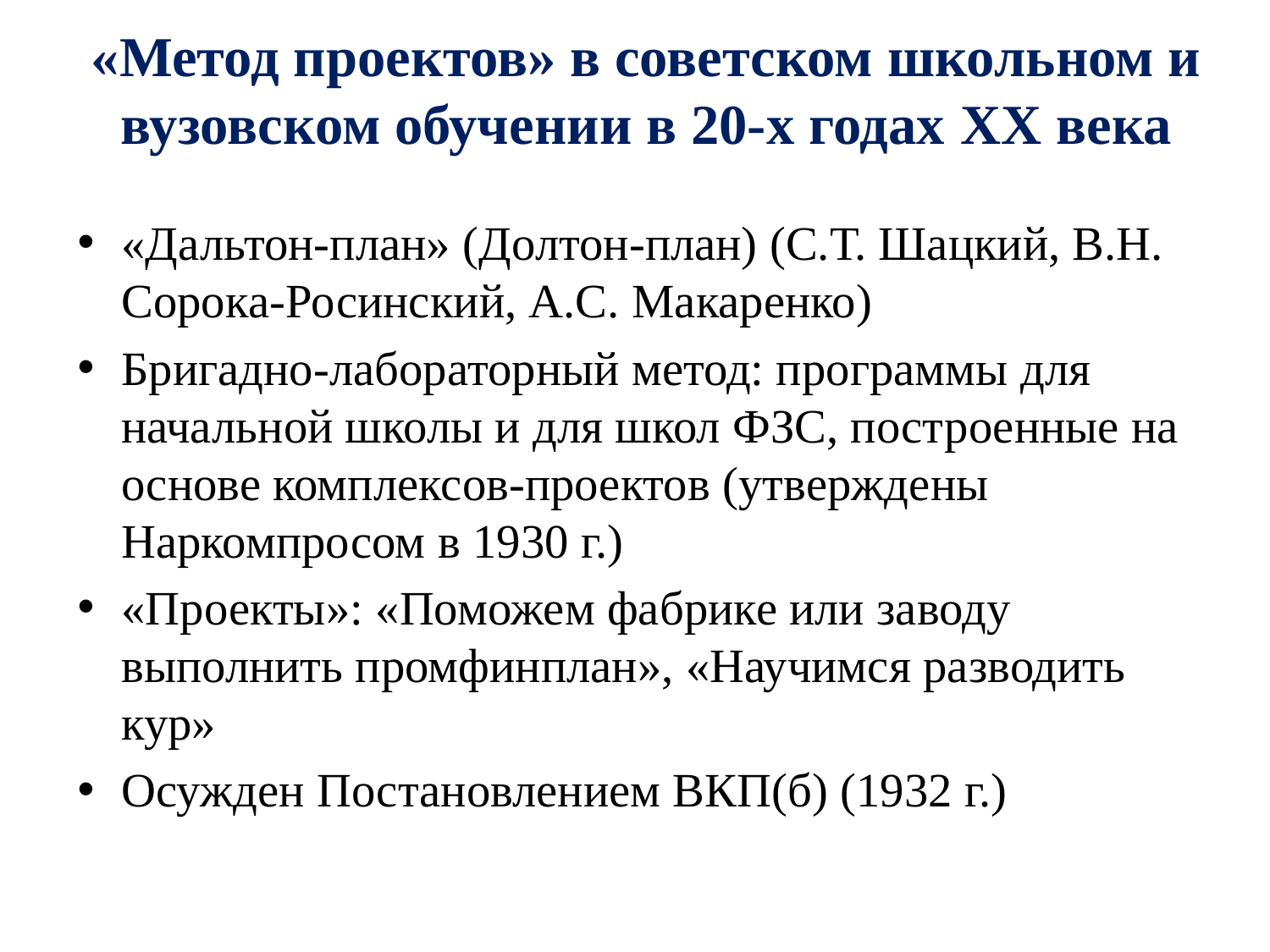

# «Метод проектов» в советском школьном и вузовском обучении в 20-х годах XX века
«Дальтон-план» (Долтон-план) (С.Т. Шацкий, В.Н. Сорока-Росинский, А.С. Макаренко)
Бригадно-лабораторный метод: программы для начальной школы и для школ ФЗС, построенные на основе комплексов-проектов (утверждены Наркомпросом в 1930 г.)
«Проекты»: «Поможем фабрике или заводу выполнить промфинплан», «Научимся разводить кур»
Осужден Постановлением ВКП(б) (1932 г.)